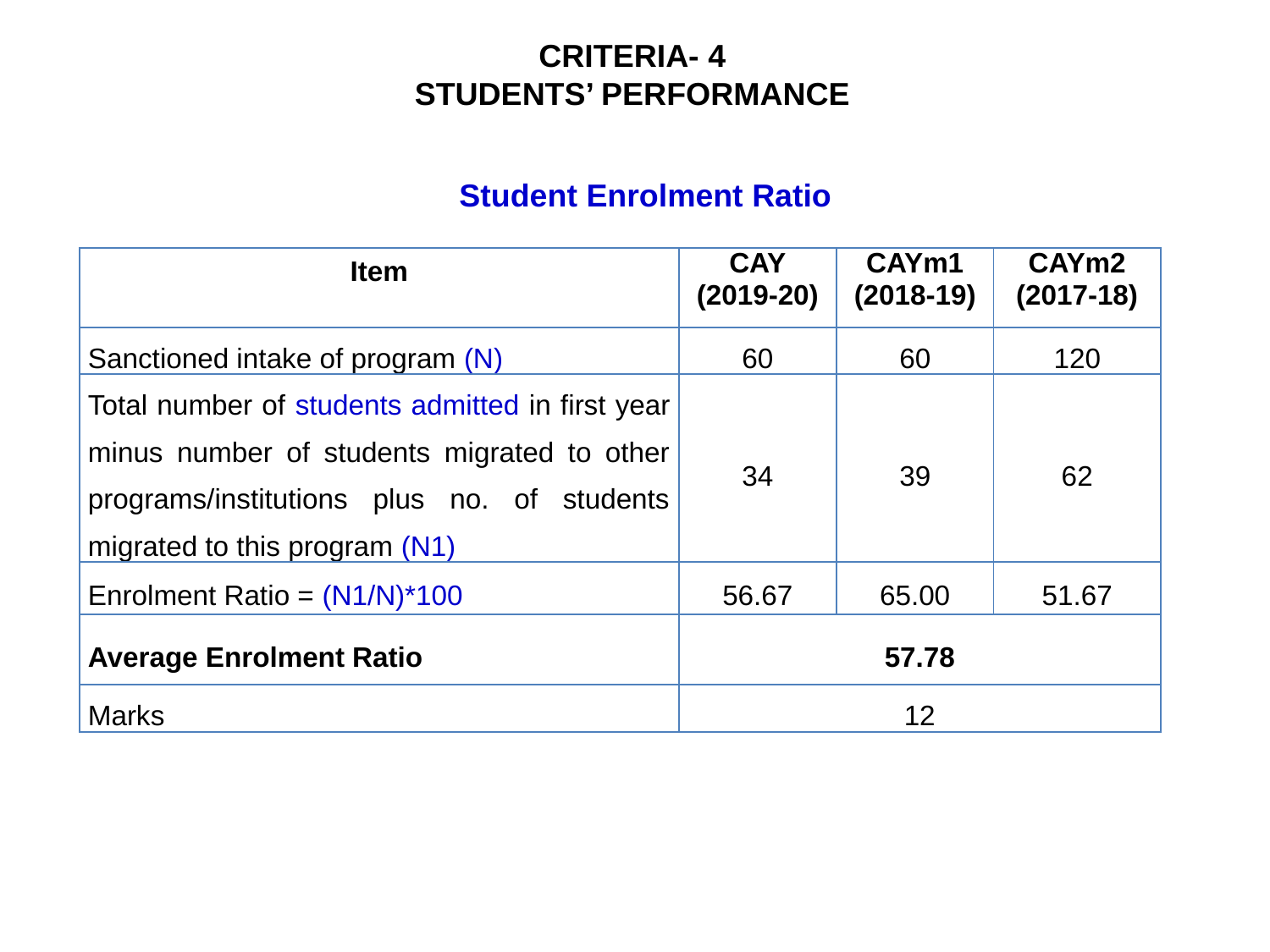

CRITERIA- 4
STUDENTS’ PERFORMANCE
Student Enrolment Ratio
| Item | CAY (2019-20) | CAYm1 (2018-19) | CAYm2 (2017-18) |
| --- | --- | --- | --- |
| Sanctioned intake of program (N) | 60 | 60 | 120 |
| Total number of students admitted in first year minus number of students migrated to other programs/institutions plus no. of students migrated to this program (N1) | 34 | 39 | 62 |
| Enrolment Ratio = (N1/N)\*100 | 56.67 | 65.00 | 51.67 |
| Average Enrolment Ratio | 57.78 |  |  |
| Marks | 12 |  |  |